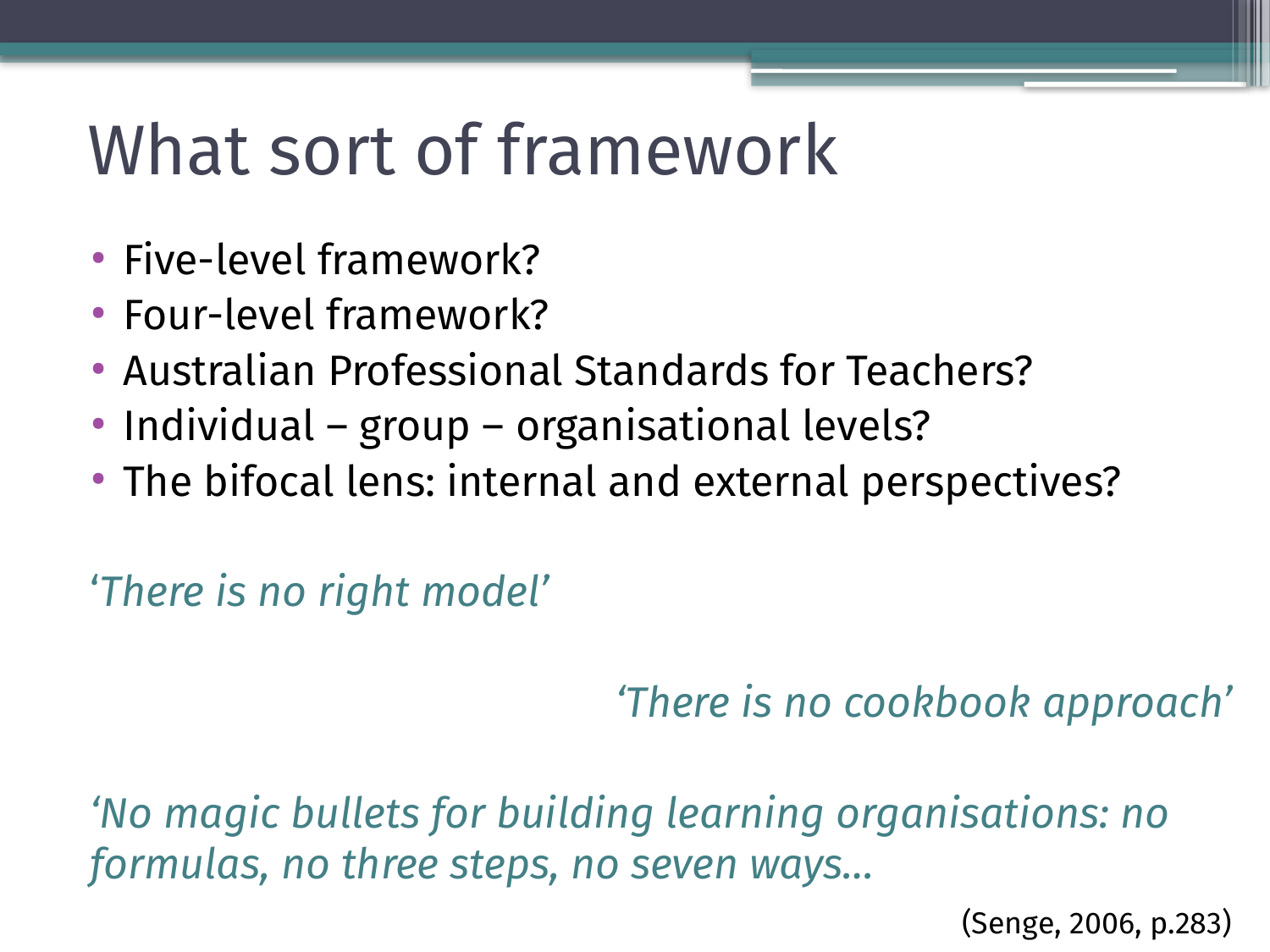

# What sort of framework
Five-level framework?
Four-level framework?
Australian Professional Standards for Teachers?
Individual – group – organisational levels?
The bifocal lens: internal and external perspectives?

‘There is no right model’

‘There is no cookbook approach’

‘No magic bullets for building learning organisations: no formulas, no three steps, no seven ways…
           (Senge, 2006, p.283)